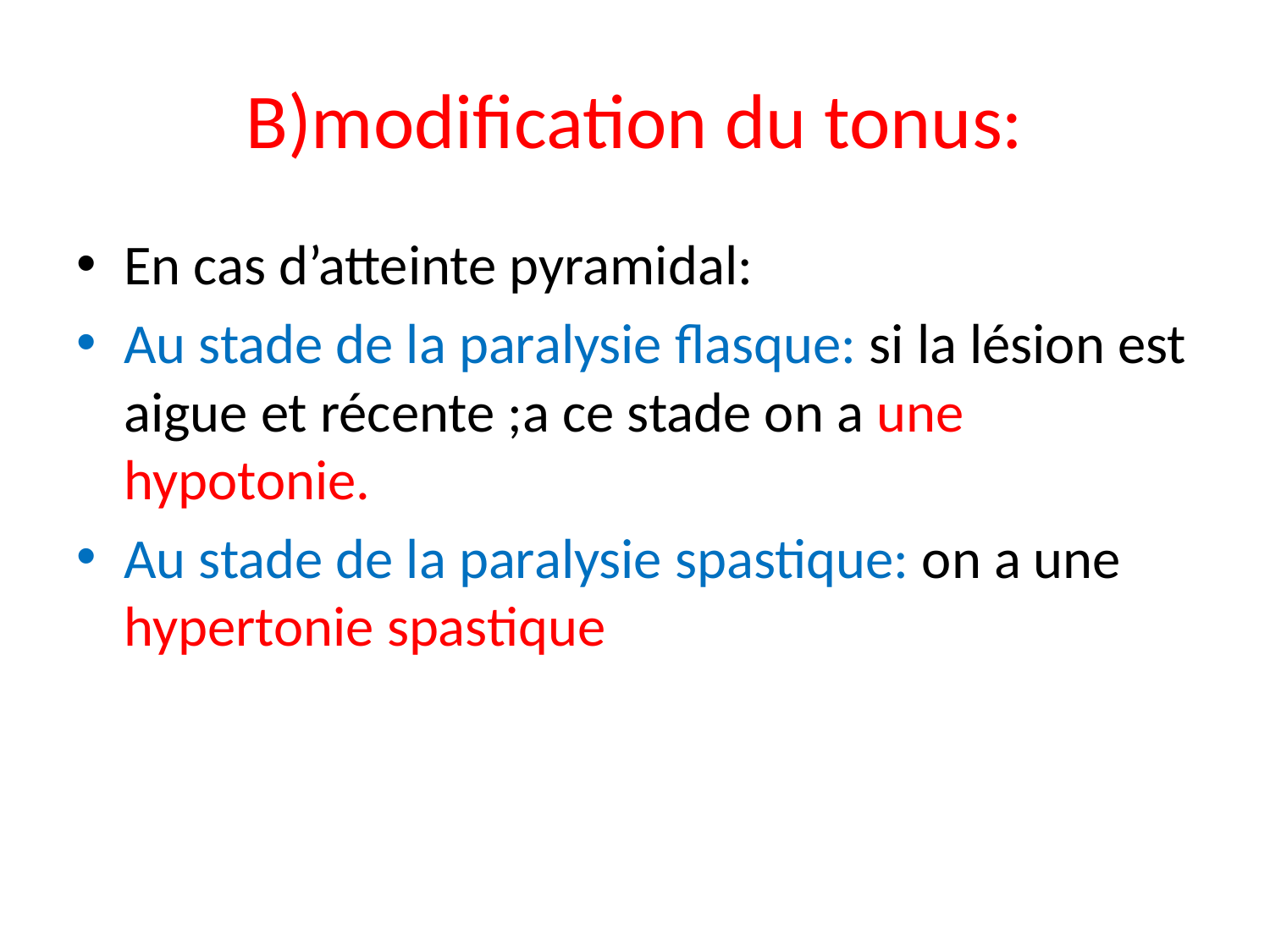

# B)modification du tonus:
En cas d’atteinte pyramidal:
Au stade de la paralysie flasque: si la lésion est aigue et récente ;a ce stade on a une hypotonie.
Au stade de la paralysie spastique: on a une hypertonie spastique